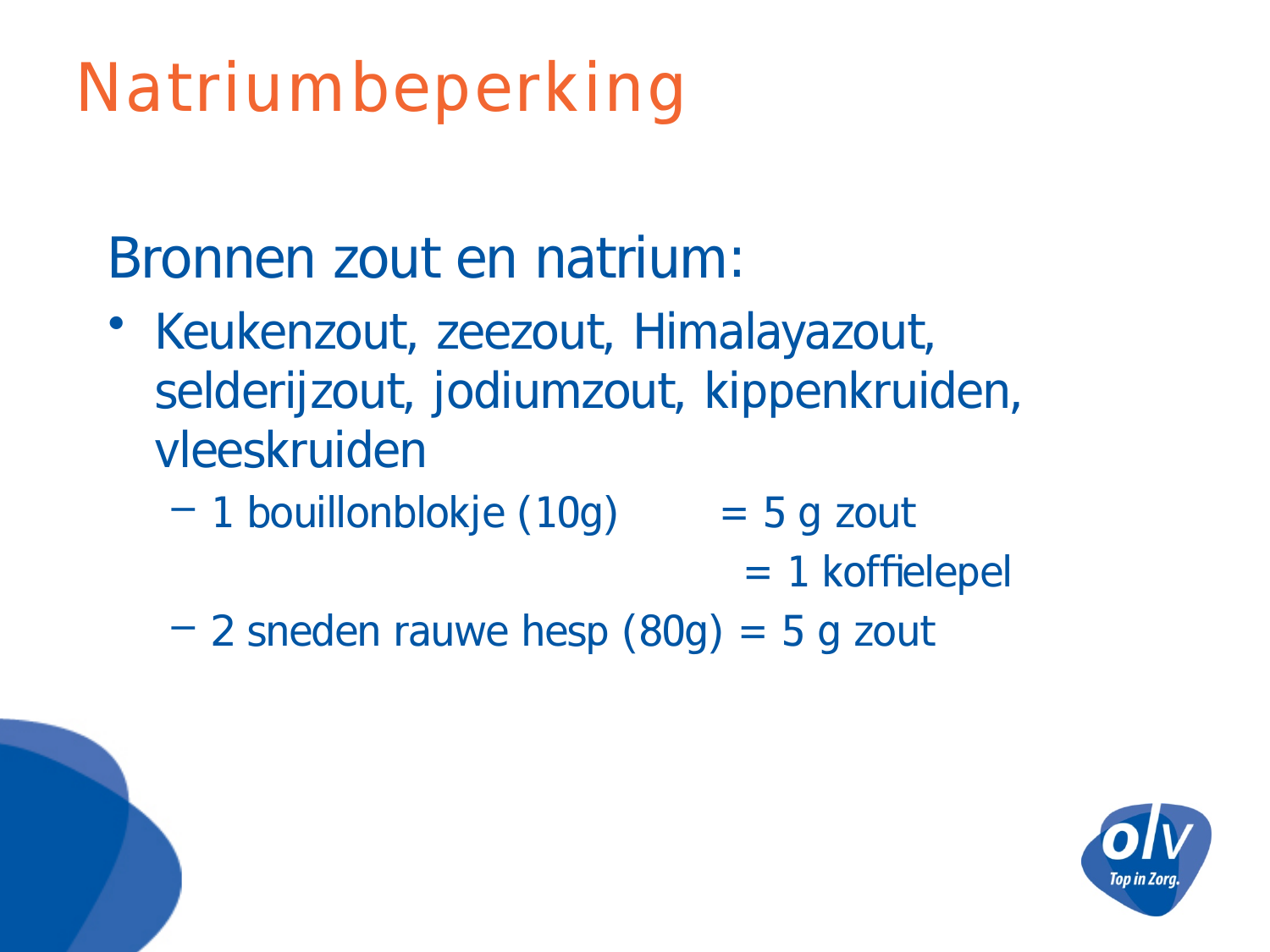

# Natriumbeperking
Bronnen zout en natrium:
Keukenzout, zeezout, Himalayazout, selderijzout, jodiumzout, kippenkruiden, vleeskruiden
1 bouillonblokje (10g)	= 5 g zout
					= 1 koffielepel
2 sneden rauwe hesp (80g) = 5 g zout